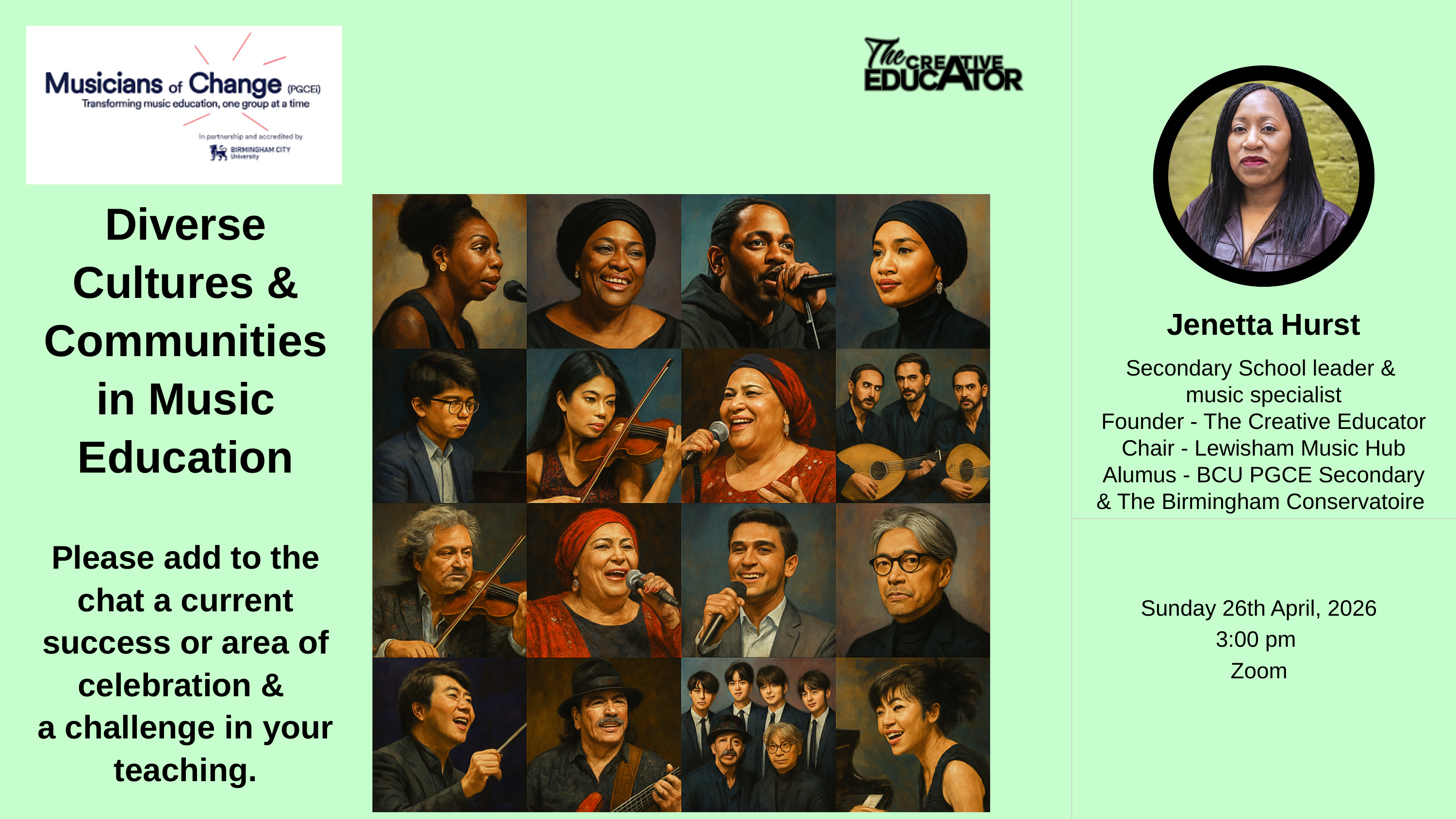

Diverse Cultures & Communities in Music Education

Please add to the chat a current success or area of celebration &
a challenge in your teaching.

Jenetta Hurst
Secondary School leader &
music specialist
Founder - The Creative Educator
Chair - Lewisham Music Hub
Alumus - BCU PGCE Secondary & The Birmingham Conservatoire

Sunday 26th April, 2026
3:00 pm
Zoom